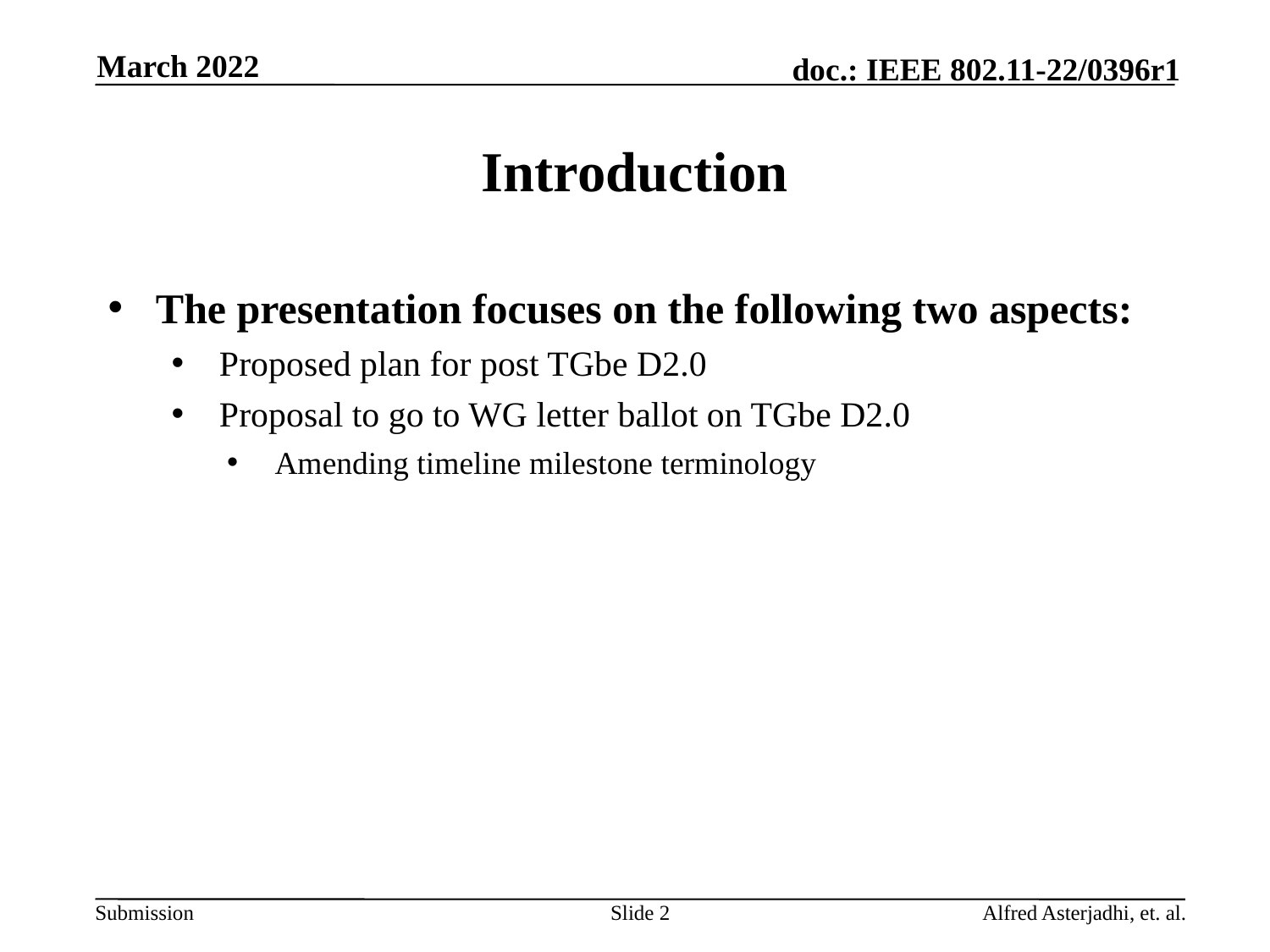

March 2022
# Introduction
The presentation focuses on the following two aspects:
Proposed plan for post TGbe D2.0
Proposal to go to WG letter ballot on TGbe D2.0
Amending timeline milestone terminology

Slide 2
Alfred Asterjadhi, et. al.